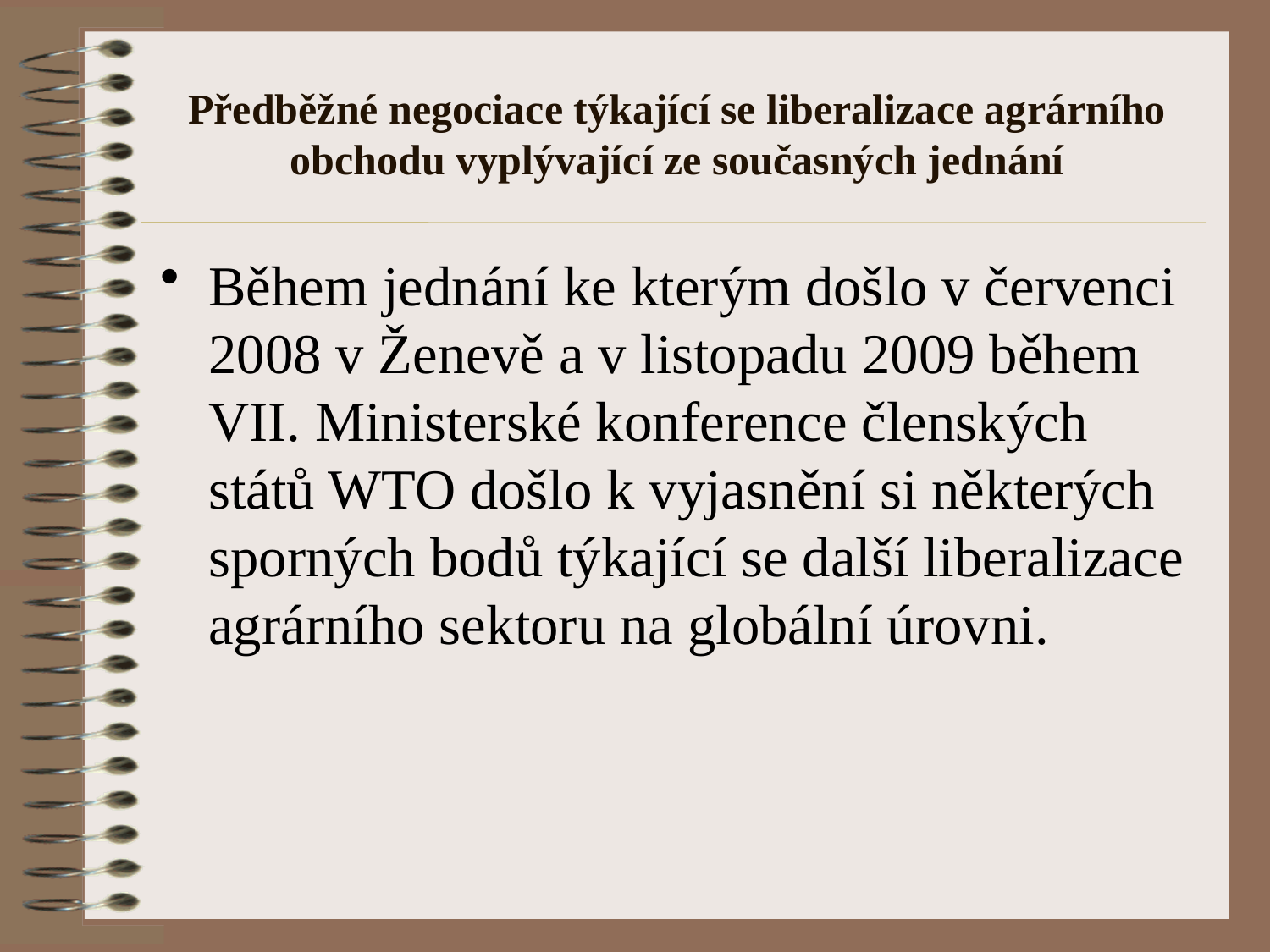

# Předběžné negociace týkající se liberalizace agrárního obchodu vyplývající ze současných jednání
Během jednání ke kterým došlo v červenci 2008 v Ženevě a v listopadu 2009 během VII. Ministerské konference členských států WTO došlo k vyjasnění si některých sporných bodů týkající se další liberalizace agrárního sektoru na globální úrovni.